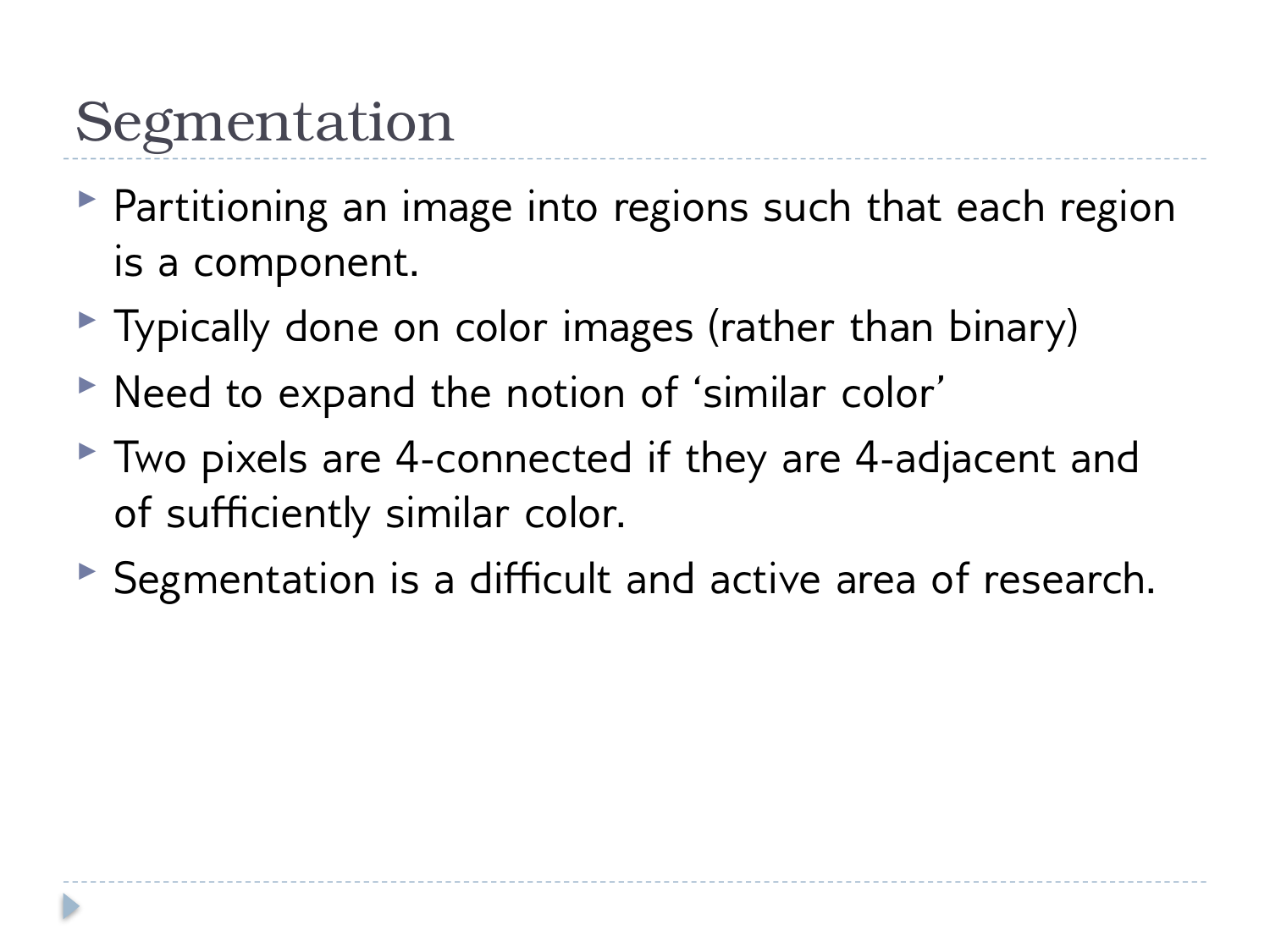

# Segmentation
Partitioning an image into regions such that each region is a component.
Typically done on color images (rather than binary)
Need to expand the notion of ‘similar color’
Two pixels are 4-connected if they are 4-adjacent and of sufficiently similar color.
Segmentation is a difficult and active area of research.